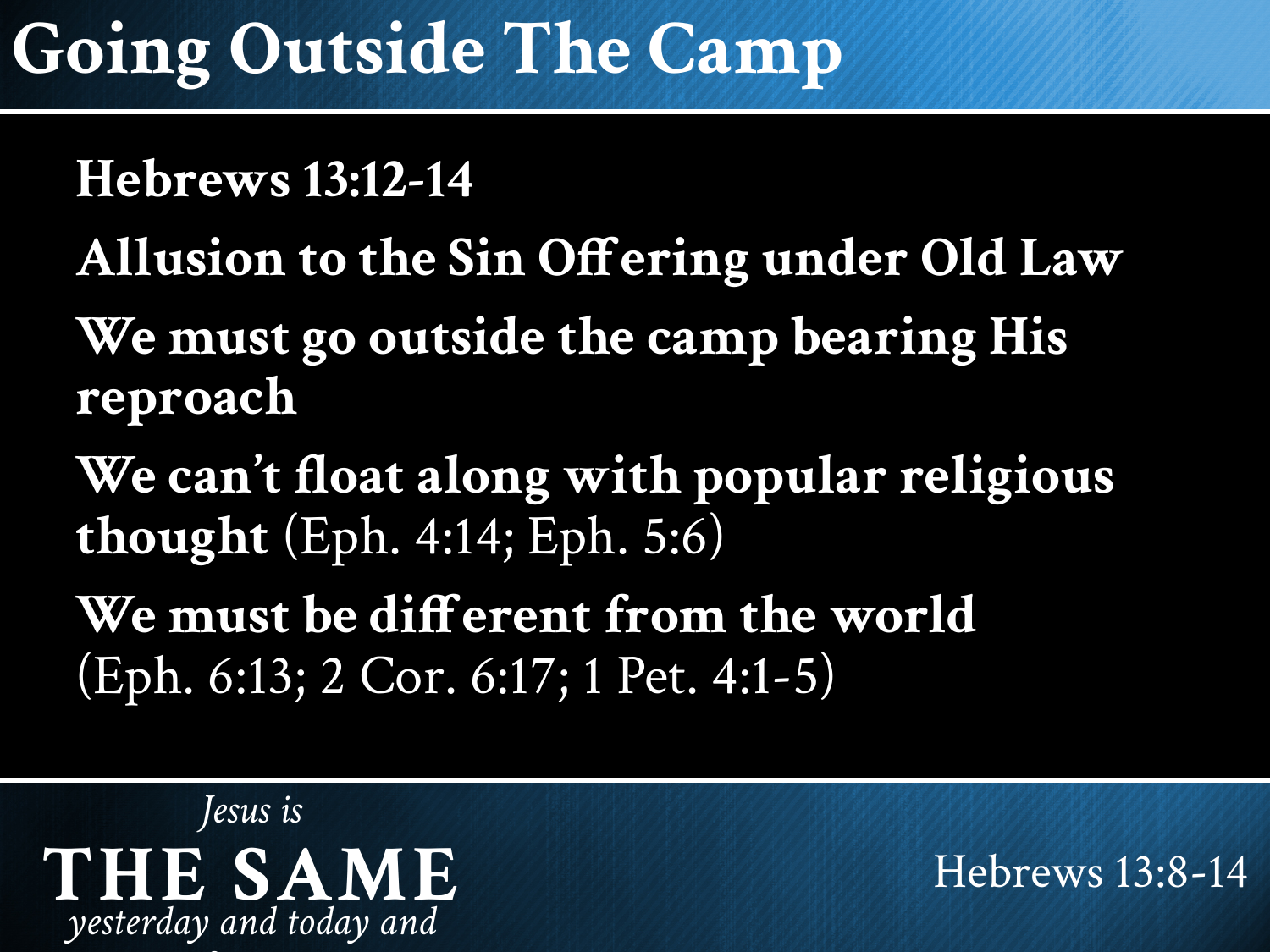

Going Outside The Camp

Hebrews 13:12-14
Allusion to the Sin Offering under Old Law
We must go outside the camp bearing His reproach
We can’t float along with popular religious thought (Eph. 4:14; Eph. 5:6)
We must be different from the world            (Eph. 6:13; 2 Cor. 6:17; 1 Pet. 4:1-5)
Jesus is
THE SAME
Hebrews 13:8-14
yesterday and today and forever